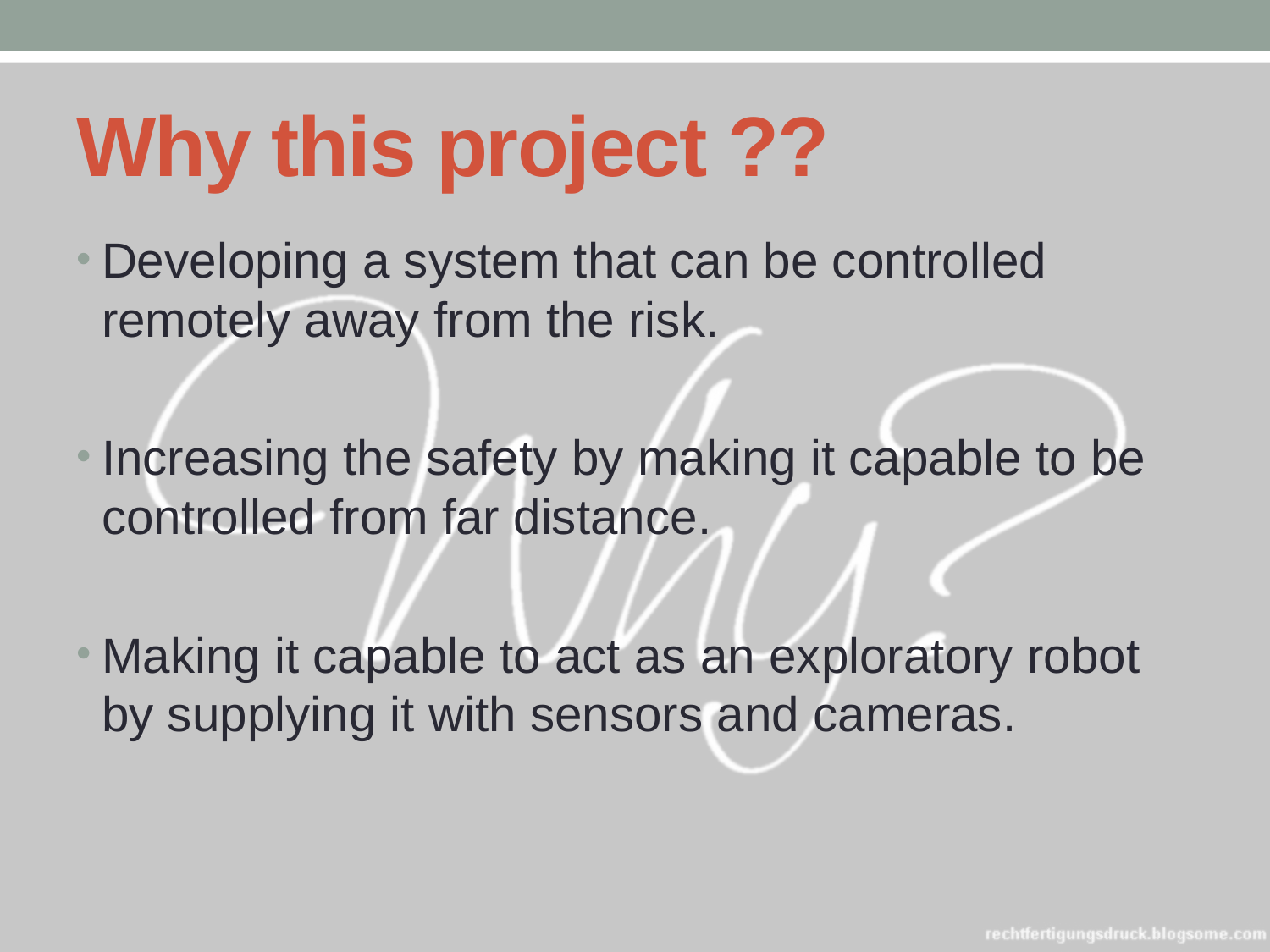

# Why this project ??
Developing a system that can be controlled remotely away from the risk.

Increasing the safety by making it capable to be controlled from far distance.

Making it capable to act as an exploratory robot by supplying it with sensors and cameras.